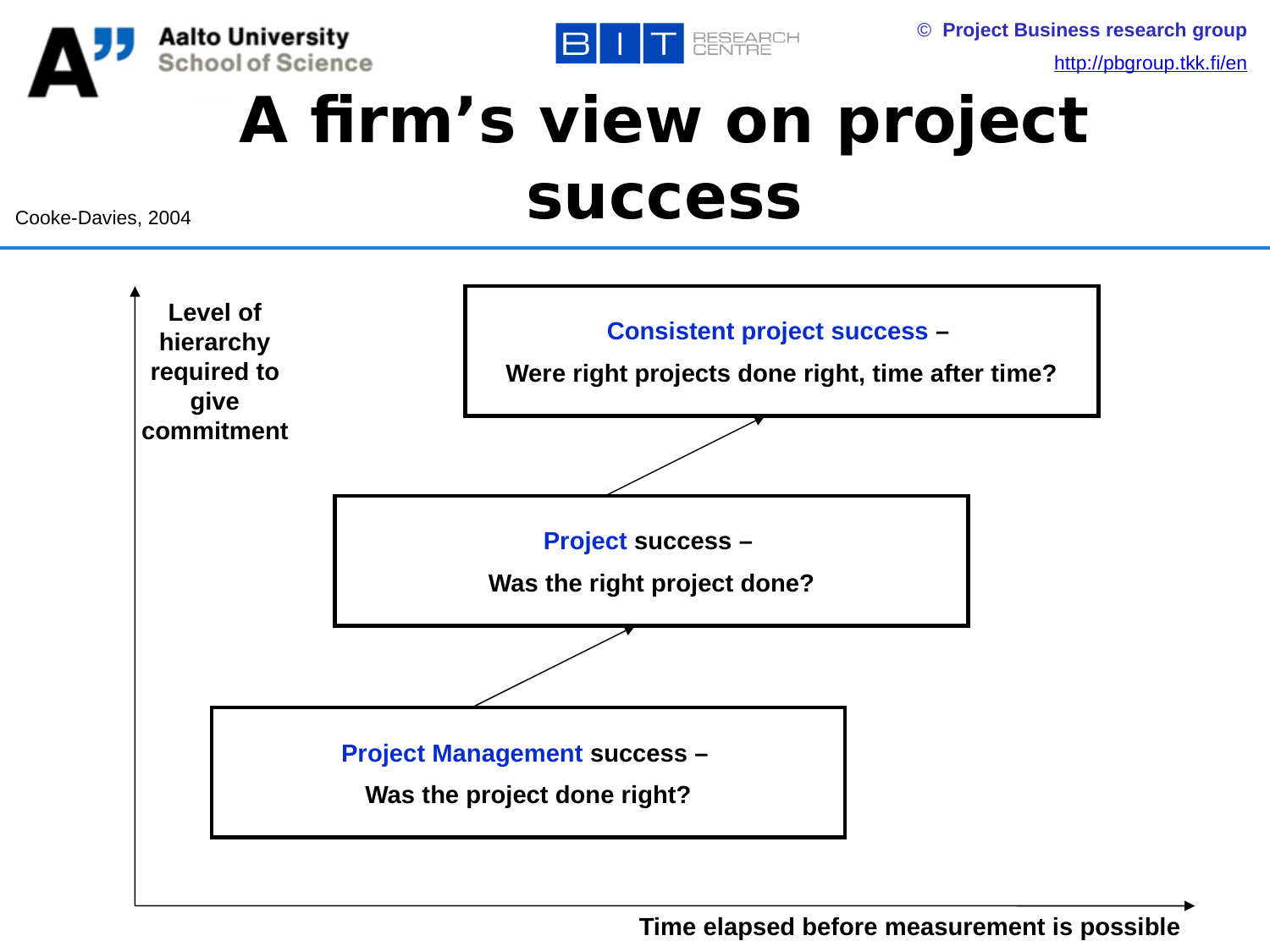

# A firm’s view on project success
Cooke-Davies, 2004
Consistent project success –
Were right projects done right, time after time?

Level of hierarchy required to give commitment

Project success –
Was the right project done?

Project Management success –
Was the project done right?
Time elapsed before measurement is possible